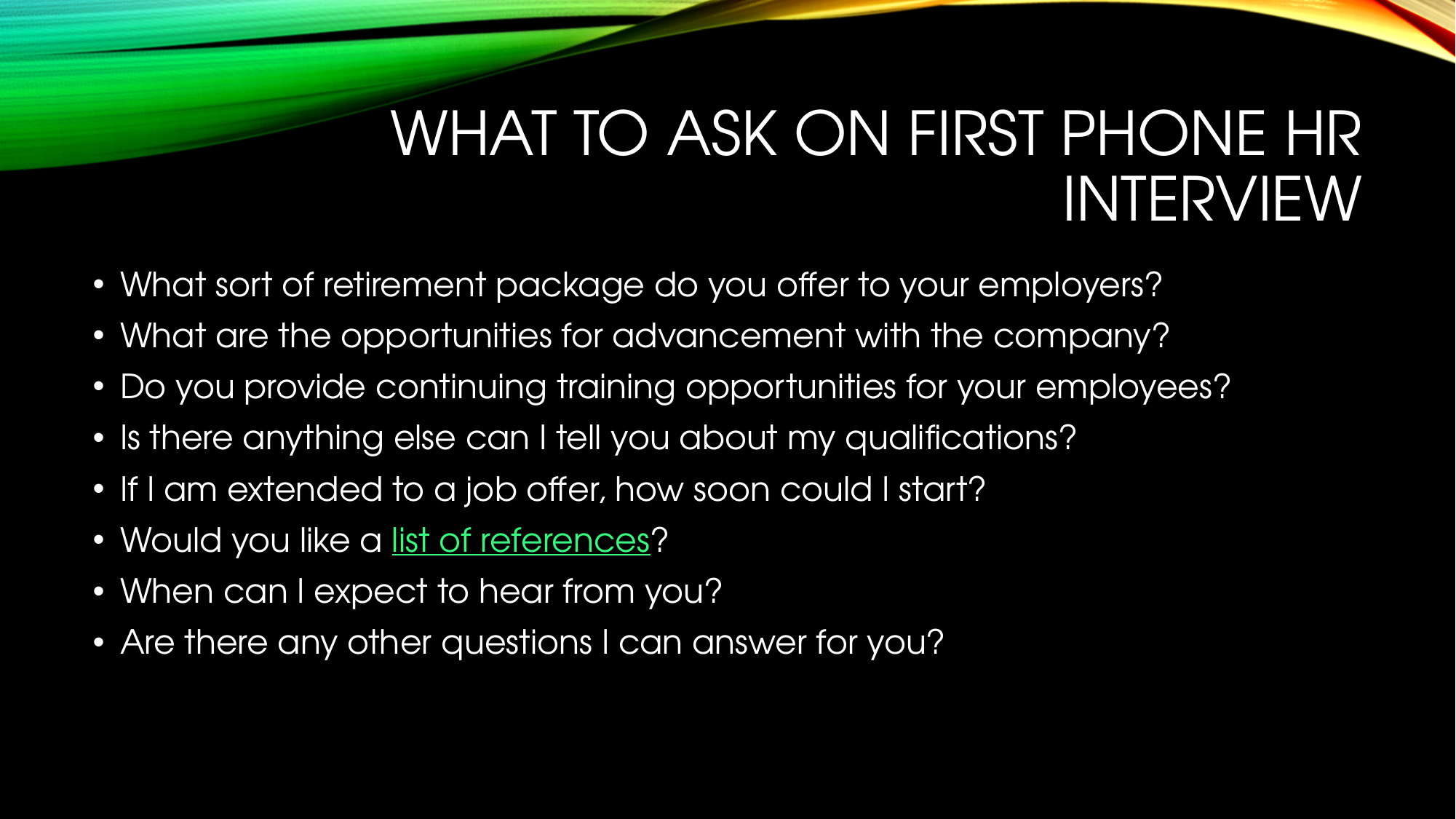

# What to ASK on first PHONE HR interview
What sort of retirement package do you offer to your employers?
What are the opportunities for advancement with the company?
Do you provide continuing training opportunities for your employees?
Is there anything else can I tell you about my qualifications?
If I am extended to a job offer, how soon could I start?
Would you like a list of references?
When can I expect to hear from you?
Are there any other questions I can answer for you?